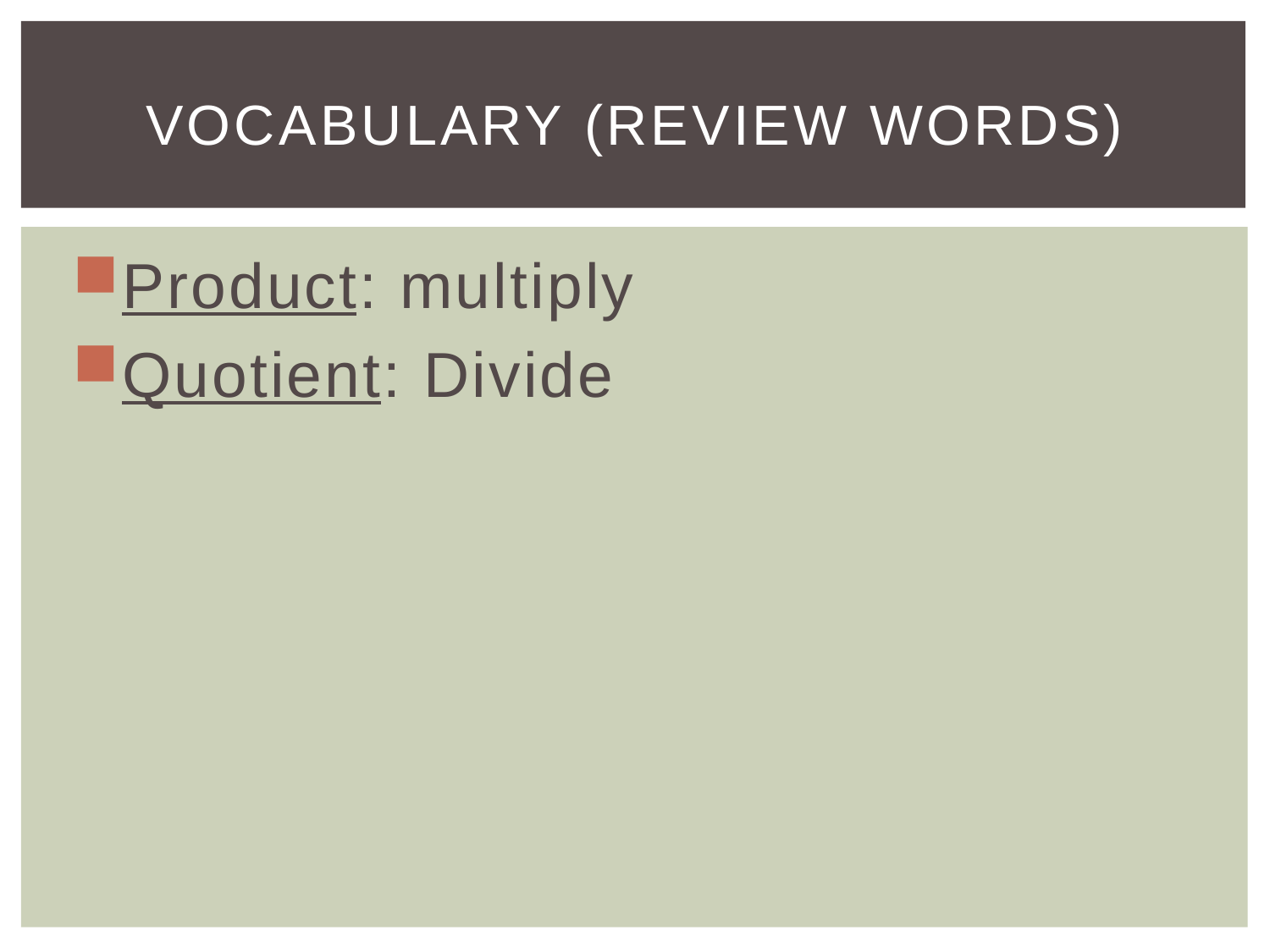

# vOCABULARY (review words)
Product: multiply
Quotient: Divide